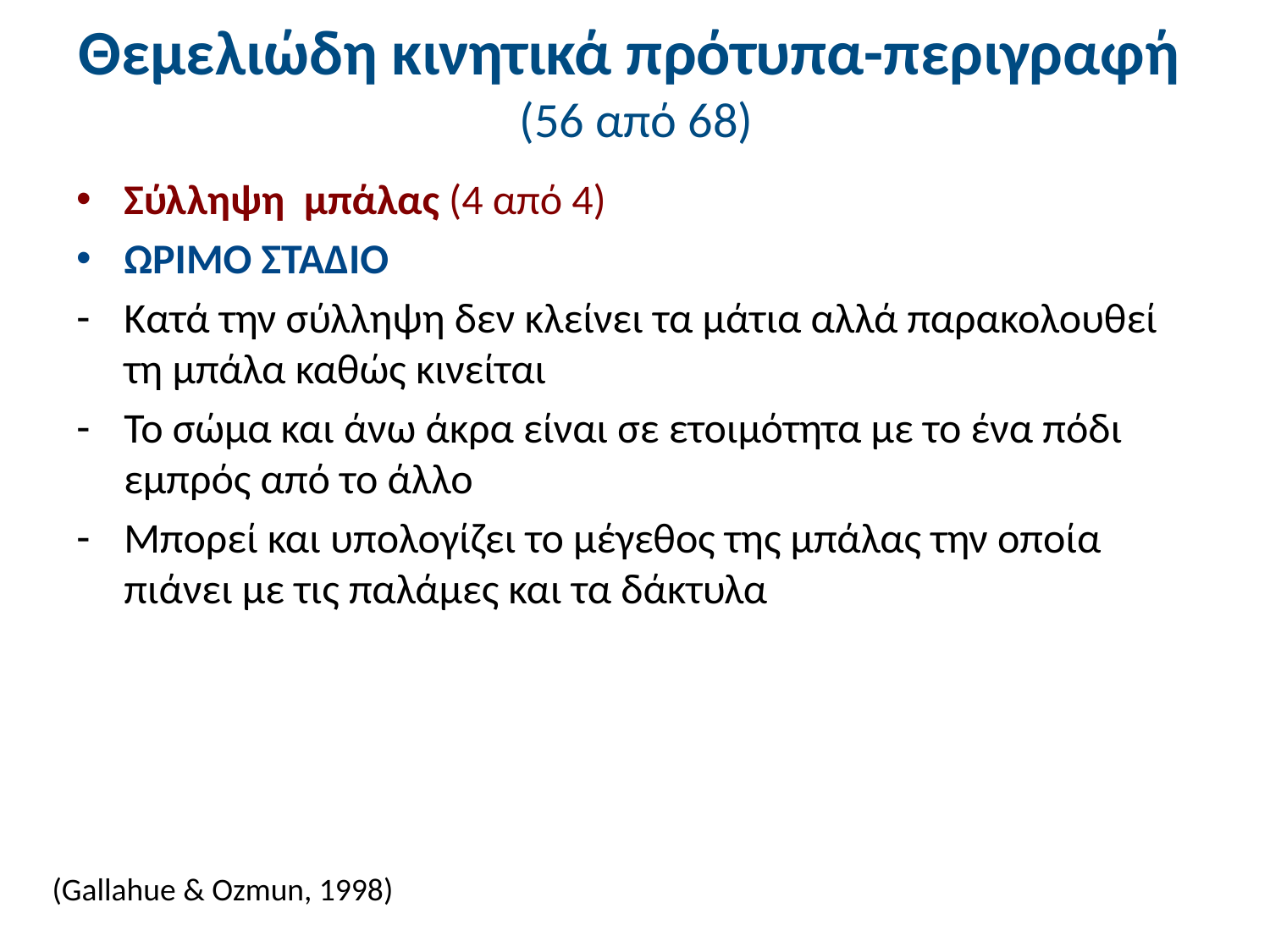

# Θεμελιώδη κινητικά πρότυπα-περιγραφή (56 από 68)
Σύλληψη  μπάλας (4 από 4)
ΩΡΙΜΟ ΣΤΑΔΙΟ
Κατά την σύλληψη δεν κλείνει τα μάτια αλλά παρακολουθεί τη μπάλα καθώς κινείται
Το σώμα και άνω άκρα είναι σε ετοιμότητα με το ένα πόδι εμπρός από το άλλο
Μπορεί και υπολογίζει το μέγεθος της μπάλας την οποία πιάνει με τις παλάμες και τα δάκτυλα
(Gallahue & Ozmun, 1998)